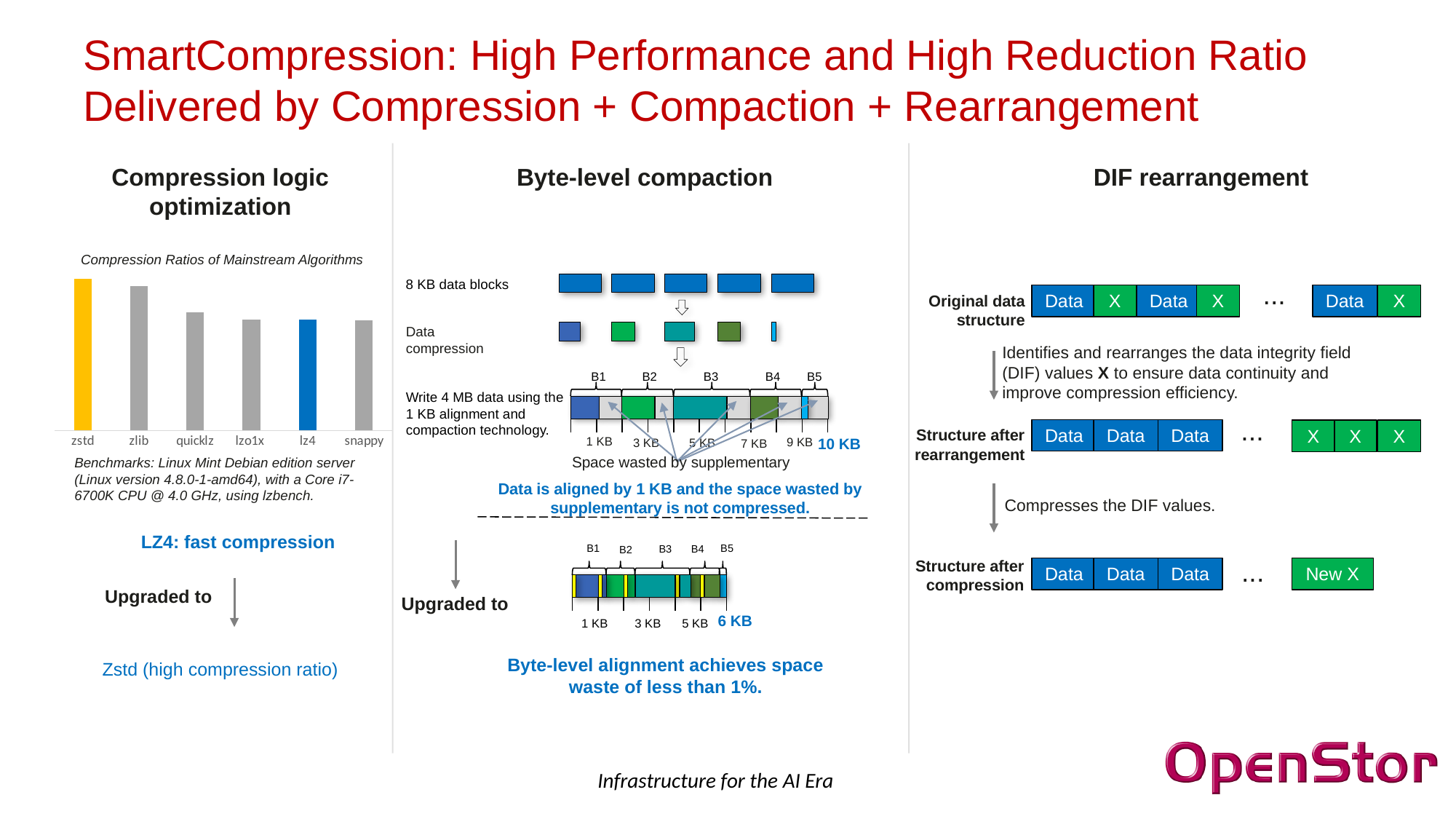

SmartCompression: High Performance and High Reduction Ratio Delivered by Compression + Compaction + Rearrangement
Compression logic optimization
Byte-level compaction
DIF rearrangement

### Chart

| Category | Ratio |
|---|---|
| zstd | 2.876999999999998 |
| zlib | 2.743 |
| quicklz | 2.238 |
| lzo1x  | 2.108 |
| lz4 | 2.101 |
| snappy | 2.0909999999999997 |
Compression Ratios of Mainstream Algorithms
8 KB data blocks

...

Data
X
Data
X
Data
X
Original data structure
Data compression
Identifies and rearranges the data integrity field (DIF) values X to ensure data continuity and improve compression efficiency.

B2

B3
  B5
  B4
 B1

Write 4 MB data using the 1 KB alignment and compaction technology.

...
Data
Data
Data
Structure after rearrangement
X
X
X
9 KB
7 KB
5 KB
1 KB
3 KB
10 KB
Space wasted by supplementary
Benchmarks: Linux Mint Debian edition server (Linux version 4.8.0-1-amd64), with a Core i7-6700K CPU @ 4.0 GHz, using lzbench.
Data is aligned by 1 KB and the space wasted by supplementary is not compressed.
Compresses the DIF values.
LZ4: fast compression
  B1
  B4
  B5
  B2
  B3

...

Structure after compression

New X
Data
Data
Data

Upgraded to
Upgraded to
1 KB
3 KB
5 KB
6 KB
Byte-level alignment achieves space waste of less than 1%.

Zstd (high compression ratio)